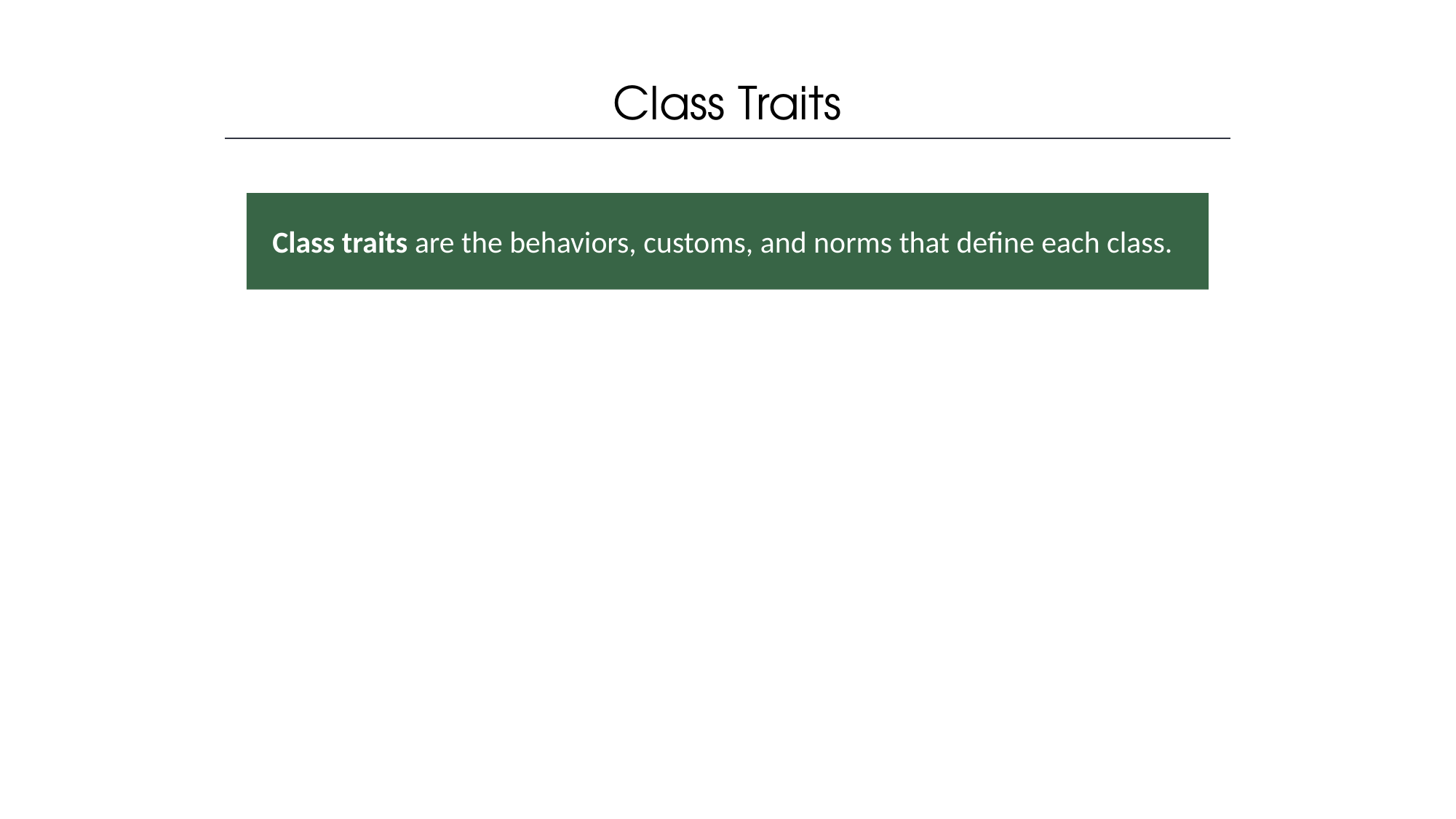

Class Traits
HAWKES LEARNING

Class traits are the behaviors, customs, and norms that define each class.